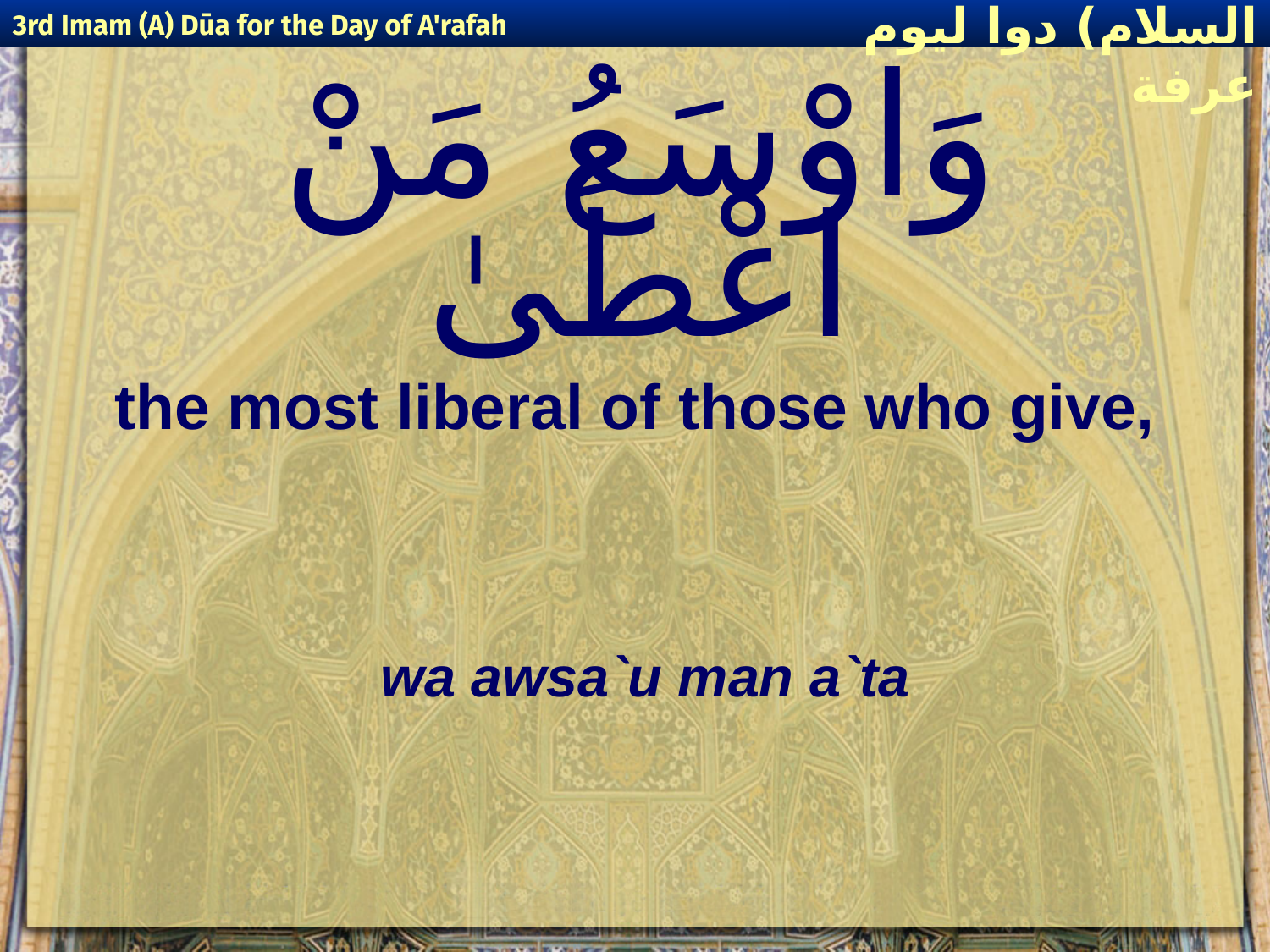

3rd Imam (A) Dūa for the Day of A'rafah
إمام حسين(عليه السلام) دوا ليوم عرفة
# وَاوْسَعُ مَنْ اعْطَىٰ
the most liberal of those who give,
wa awsa`u man a`ta